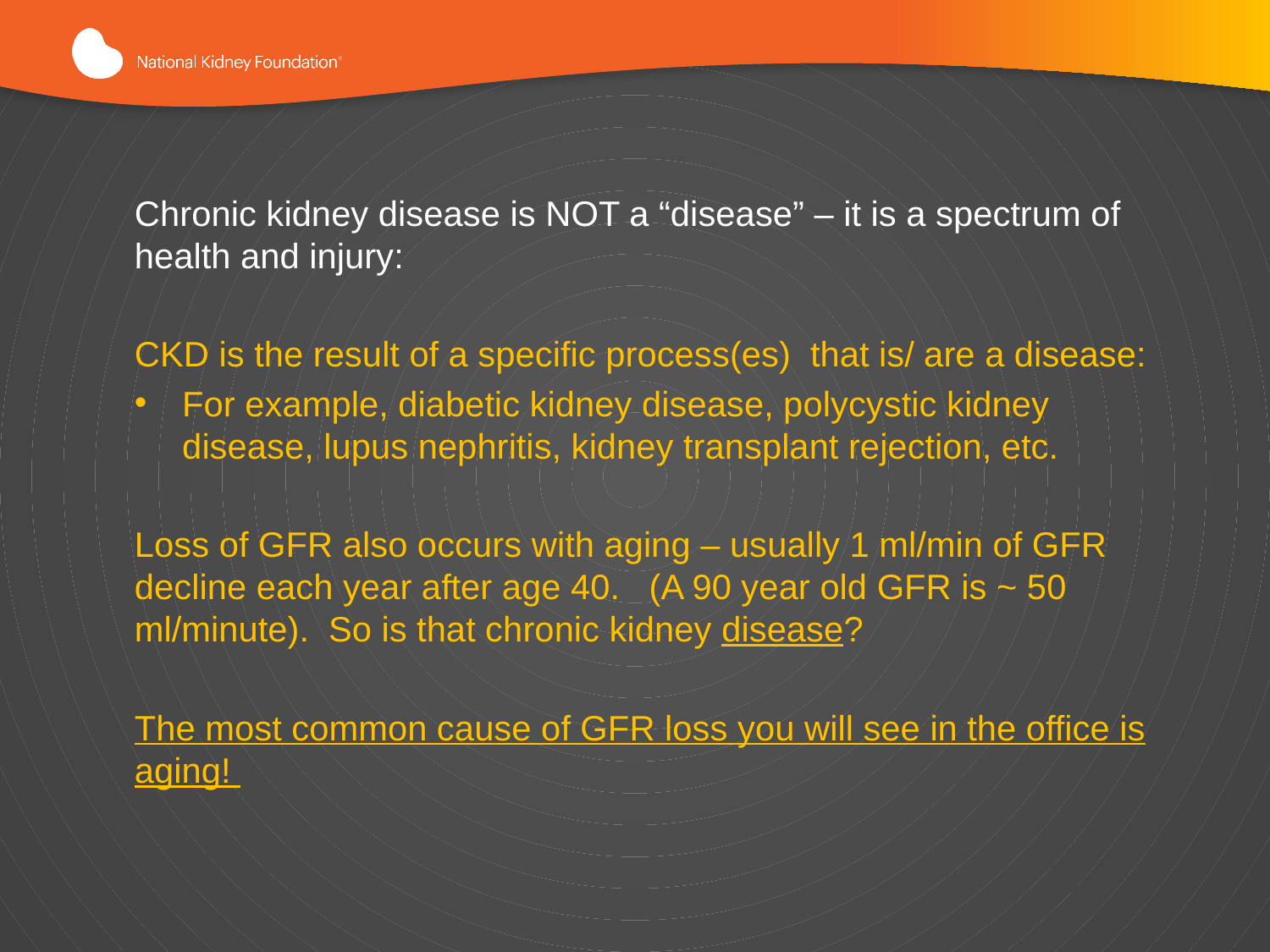

Chronic kidney disease is NOT a “disease” – it is a spectrum of health and injury:

CKD is the result of a specific process(es)  that is/ are a disease:
For example, diabetic kidney disease, polycystic kidney disease, lupus nephritis, kidney transplant rejection, etc.

Loss of GFR also occurs with aging – usually 1 ml/min of GFR decline each year after age 40.   (A 90 year old GFR is ~ 50 ml/minute).  So is that chronic kidney disease?

The most common cause of GFR loss you will see in the office is aging!